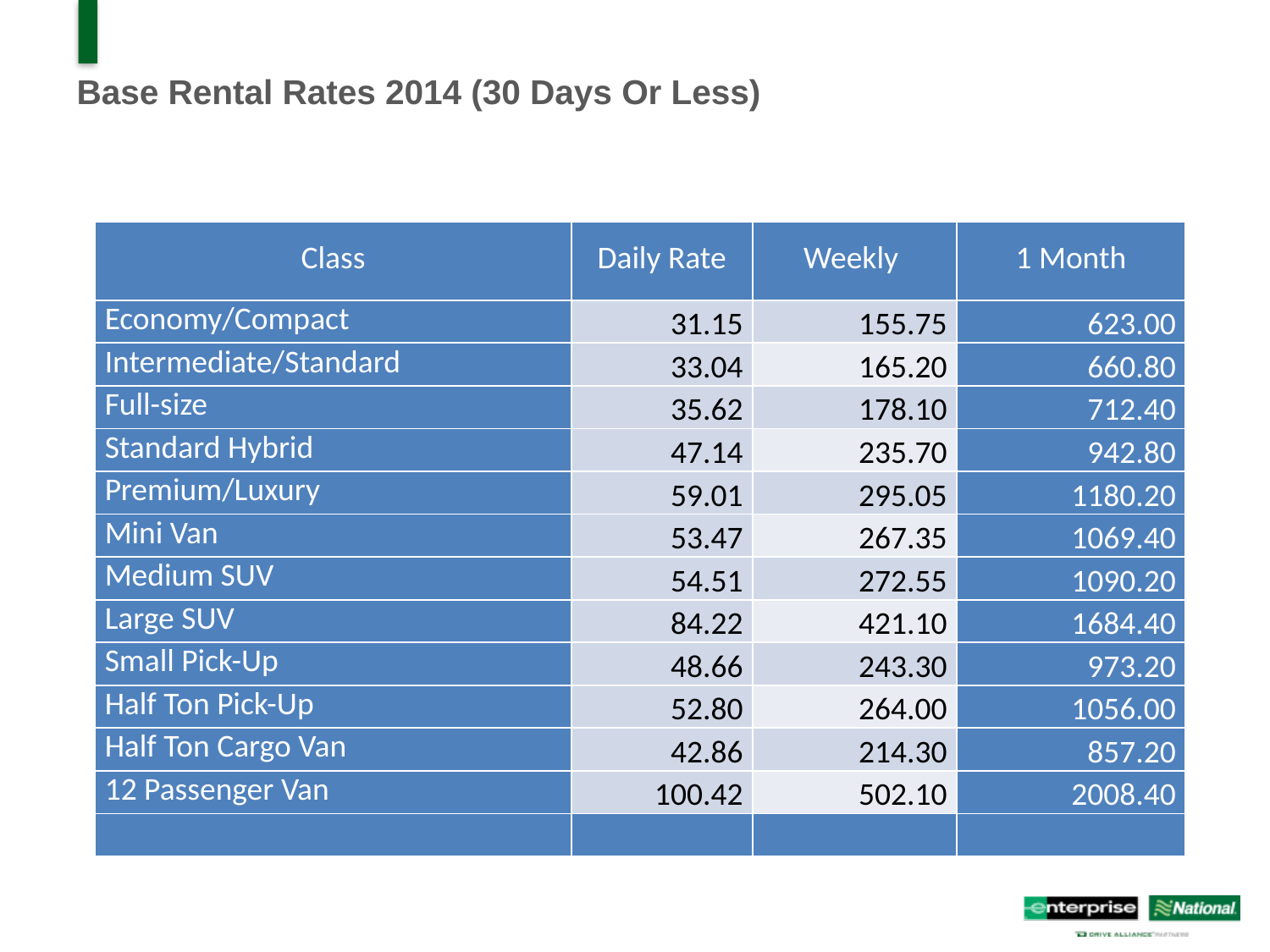

# Base Rental Rates 2014 (30 Days Or Less)
| Class | Daily Rate | Weekly | 1 Month |
| --- | --- | --- | --- |
| Economy/Compact | 31.15 | 155.75 | 623.00 |
| Intermediate/Standard | 33.04 | 165.20 | 660.80 |
| Full-size | 35.62 | 178.10 | 712.40 |
| Standard Hybrid | 47.14 | 235.70 | 942.80 |
| Premium/Luxury | 59.01 | 295.05 | 1180.20 |
| Mini Van | 53.47 | 267.35 | 1069.40 |
| Medium SUV | 54.51 | 272.55 | 1090.20 |
| Large SUV | 84.22 | 421.10 | 1684.40 |
| Small Pick-Up | 48.66 | 243.30 | 973.20 |
| Half Ton Pick-Up | 52.80 | 264.00 | 1056.00 |
| Half Ton Cargo Van | 42.86 | 214.30 | 857.20 |
| 12 Passenger Van | 100.42 | 502.10 | 2008.40 |
|  |  |  |  |